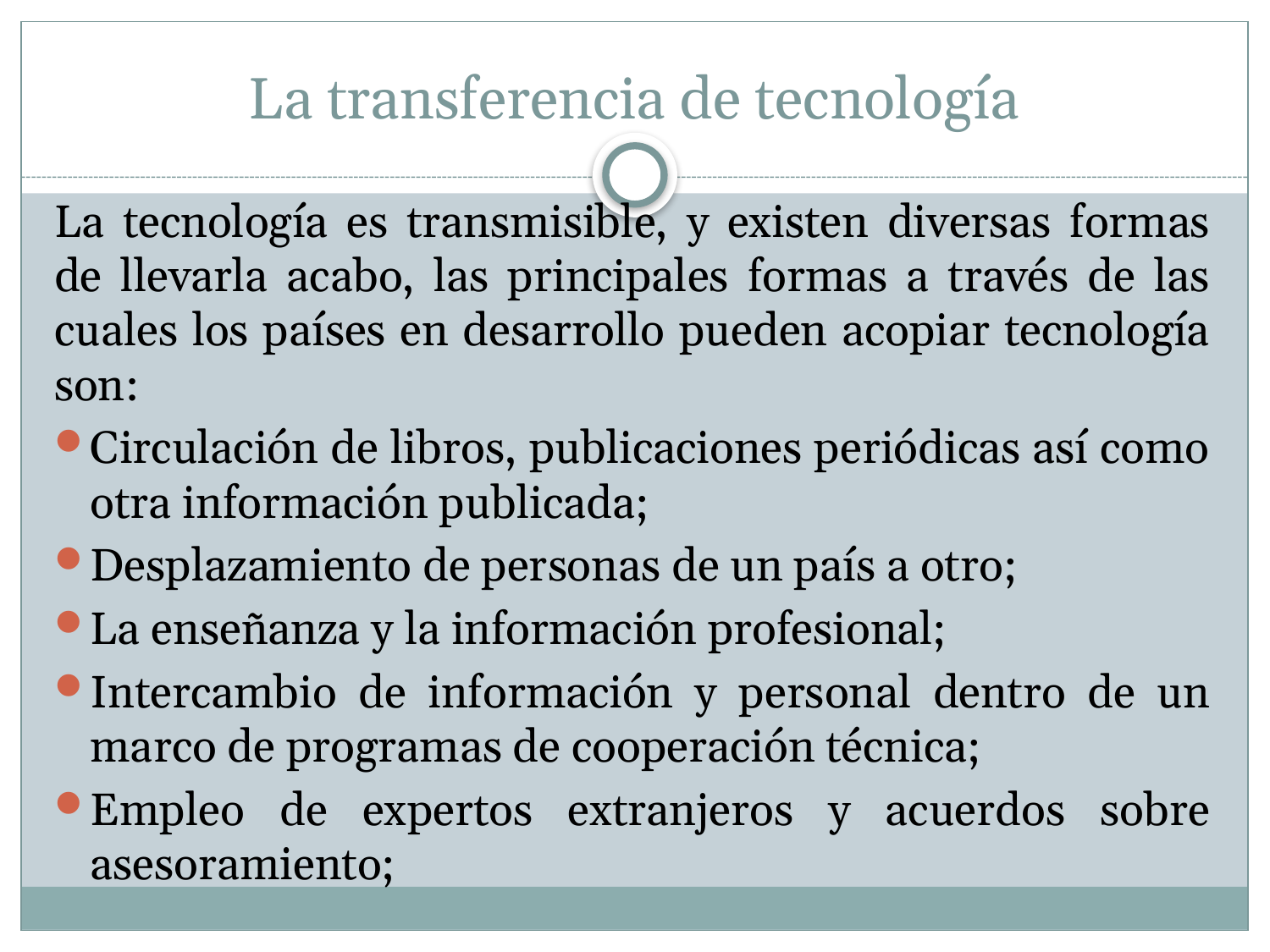

# La transferencia de tecnología
La tecnología es transmisible, y existen diversas formas de llevarla acabo, las principales formas a través de las cuales los países en desarrollo pueden acopiar tecnología son:
Circulación de libros, publicaciones periódicas así como otra información publicada;
Desplazamiento de personas de un país a otro;
La enseñanza y la información profesional;
Intercambio de información y personal dentro de un marco de programas de cooperación técnica;
Empleo de expertos extranjeros y acuerdos sobre asesoramiento;